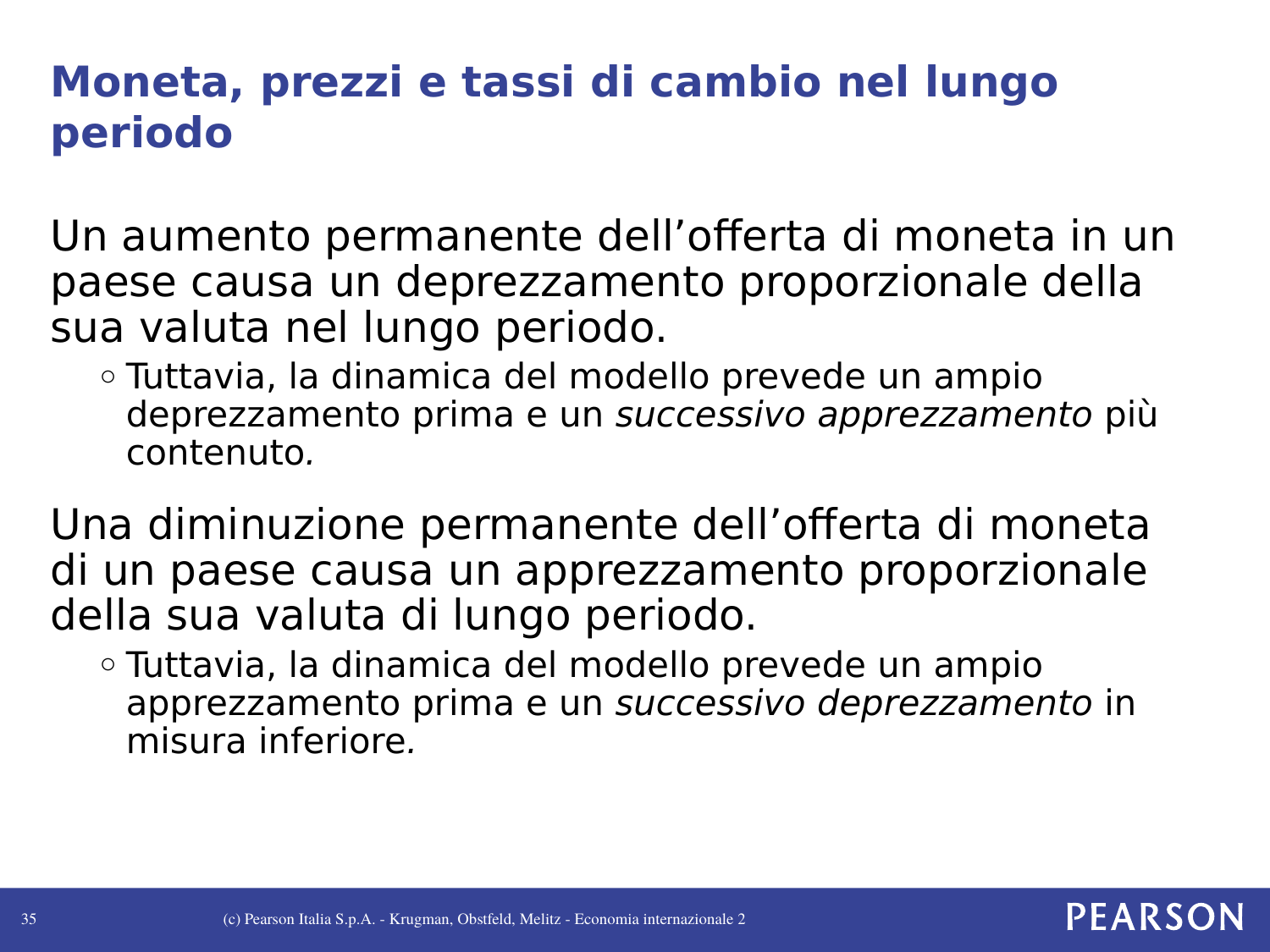

# Moneta, prezzi e tassi di cambio nel lungo periodo
Un aumento permanente dell’offerta di moneta in un paese causa un deprezzamento proporzionale della sua valuta nel lungo periodo.
Tuttavia, la dinamica del modello prevede un ampio deprezzamento prima e un successivo apprezzamento più contenuto.
Una diminuzione permanente dell’offerta di moneta di un paese causa un apprezzamento proporzionale della sua valuta di lungo periodo.
Tuttavia, la dinamica del modello prevede un ampio apprezzamento prima e un successivo deprezzamento in misura inferiore.
35
(c) Pearson Italia S.p.A. - Krugman, Obstfeld, Melitz - Economia internazionale 2